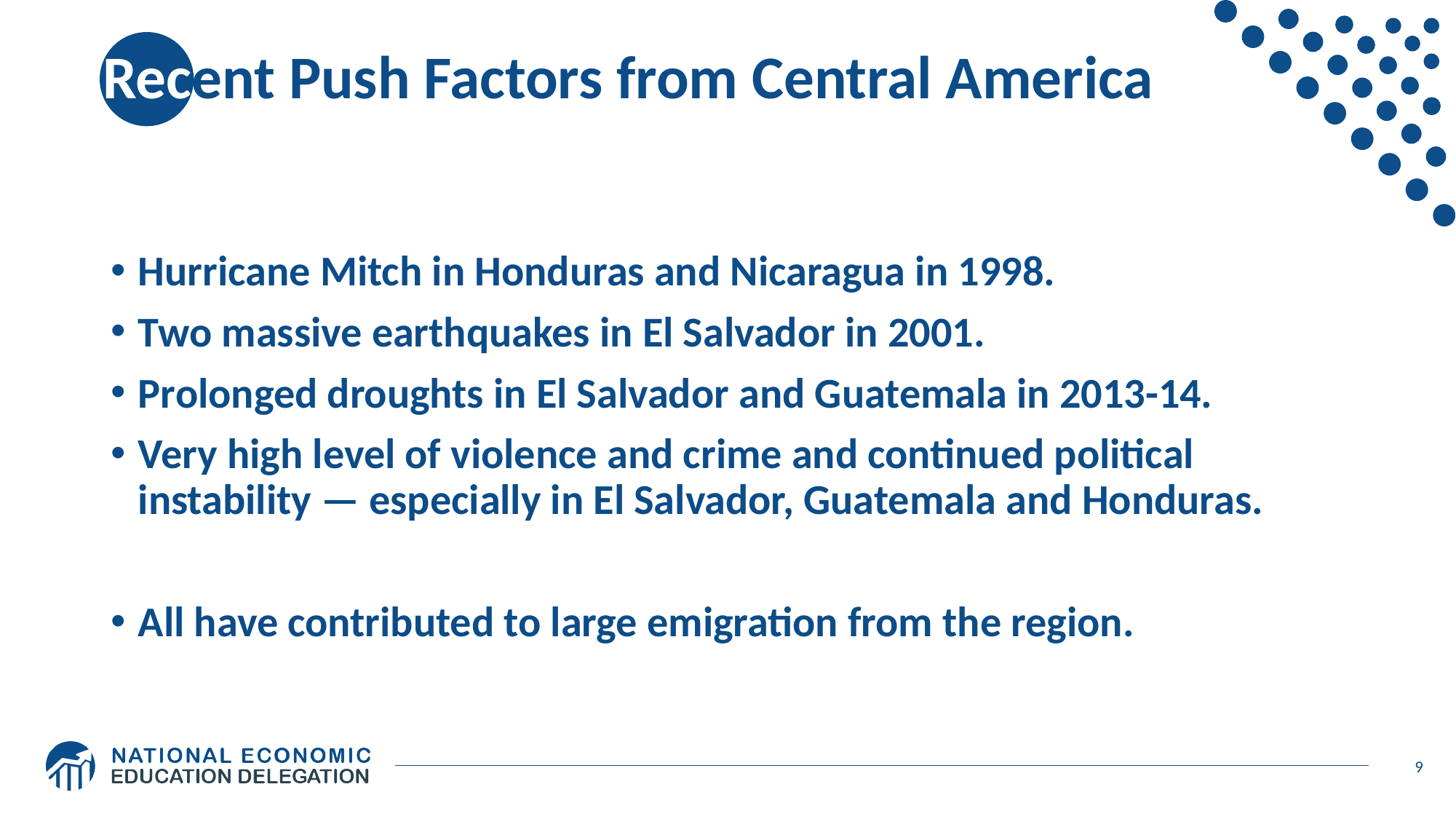

# Recent Push Factors from Central America
Hurricane Mitch in Honduras and Nicaragua in 1998.
Two massive earthquakes in El Salvador in 2001.
Prolonged droughts in El Salvador and Guatemala in 2013-14.
Very high level of violence and crime and continued political instability — especially in El Salvador, Guatemala and Honduras.

All have contributed to large emigration from the region.
9